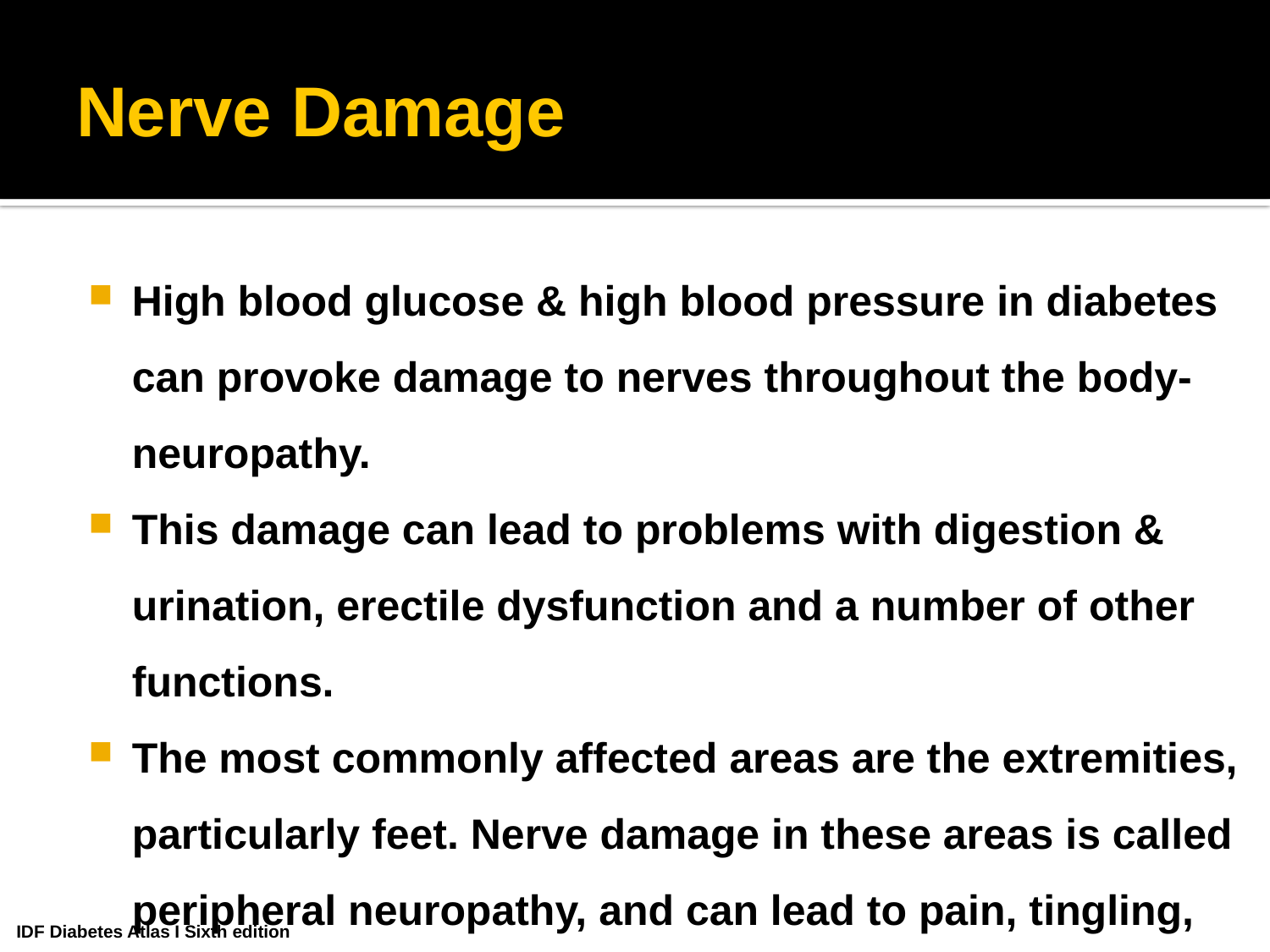

# Nerve Damage
High blood glucose & high blood pressure in diabetes can provoke damage to nerves throughout the body-neuropathy.
This damage can lead to problems with digestion & urination, erectile dysfunction and a number of other functions.
The most commonly affected areas are the extremities, particularly feet. Nerve damage in these areas is called peripheral neuropathy, and can lead to pain, tingling, and loss of feeling.
IDF Diabetes Atlas I Sixth edition